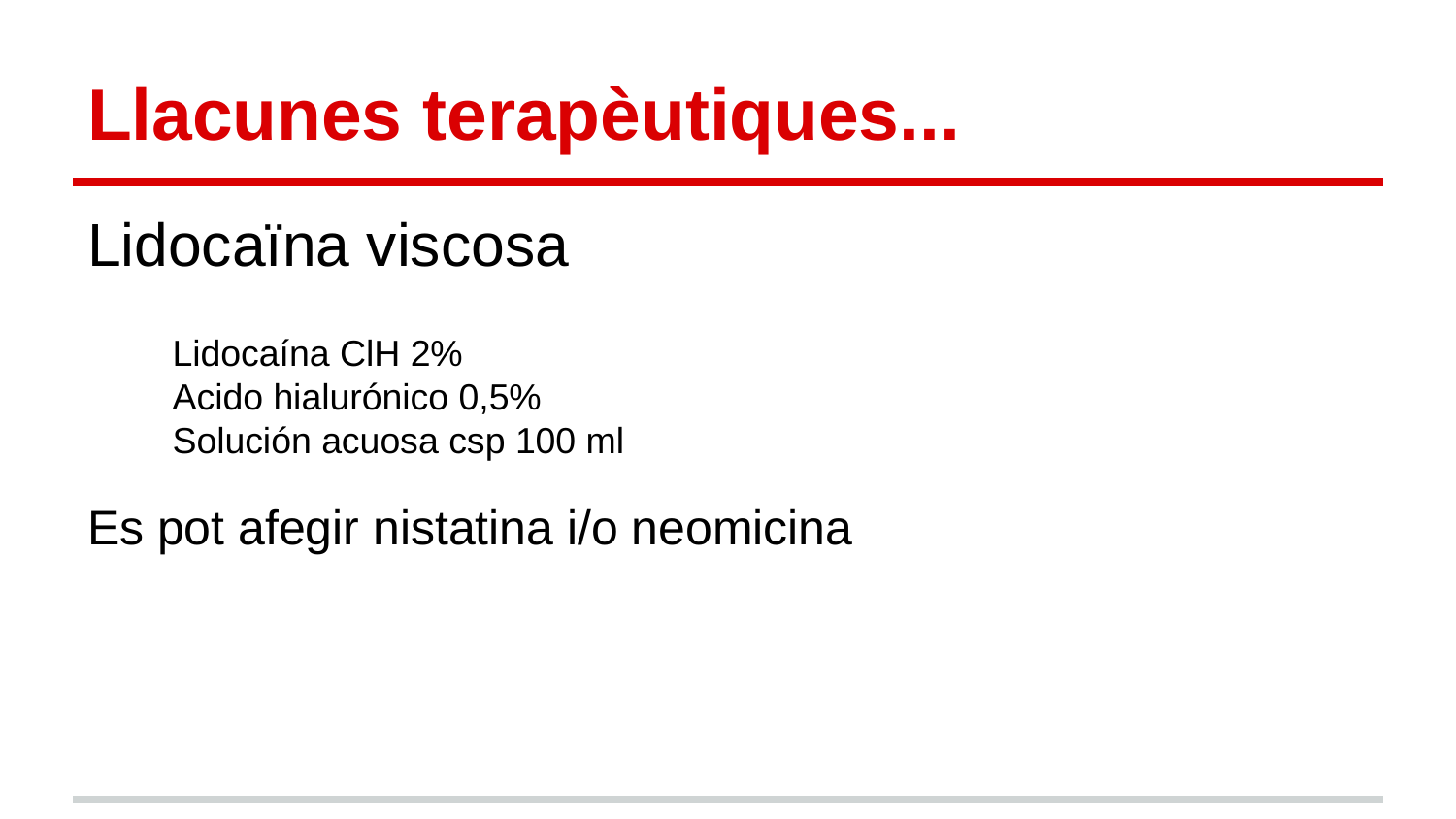

# Llacunes terapèutiques...
Lidocaïna viscosa

Es pot afegir nistatina i/o neomicina
Lidocaína ClH 2%
Acido hialurónico 0,5%
Solución acuosa csp 100 ml